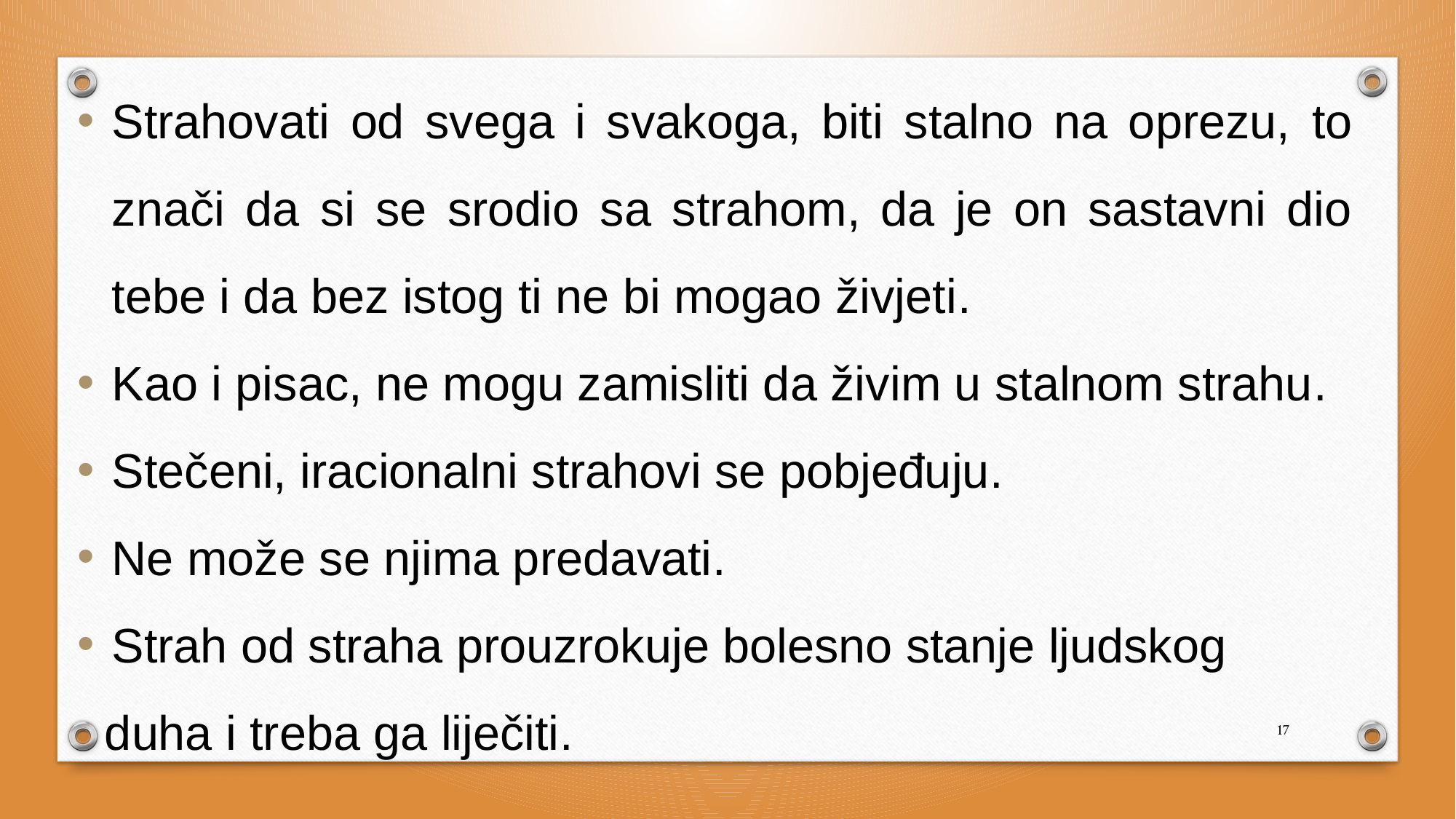

Strahovati od svega i svakoga, biti stalno na oprezu, to znači da si se srodio sa strahom, da je on sastavni dio tebe i da bez istog ti ne bi mogao živjeti.
Kao i pisac, ne mogu zamisliti da živim u stalnom strahu.
Stečeni, iracionalni strahovi se pobjeđuju.
Ne može se njima predavati.
Strah od straha prouzrokuje bolesno stanje ljudskog
  duha i treba ga liječiti.

17